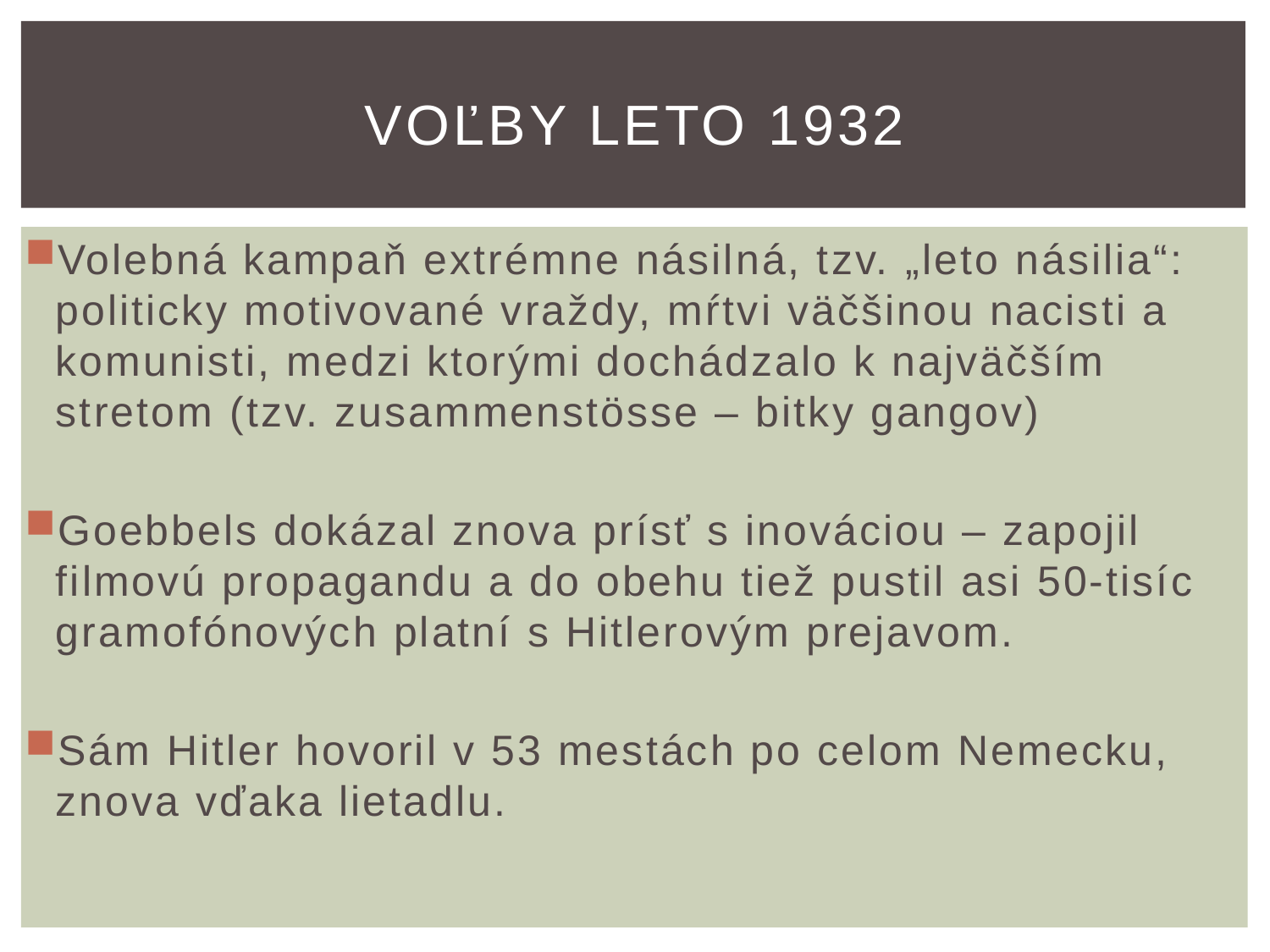

# Voľby leto 1932
Volebná kampaň extrémne násilná, tzv. „leto násilia“: politicky motivované vraždy, mŕtvi väčšinou nacisti a komunisti, medzi ktorými dochádzalo k najväčším stretom (tzv. zusammenstösse – bitky gangov)

Goebbels dokázal znova prísť s inováciou – zapojil filmovú propagandu a do obehu tiež pustil asi 50-tisíc gramofónových platní s Hitlerovým prejavom.

Sám Hitler hovoril v 53 mestách po celom Nemecku, znova vďaka lietadlu.